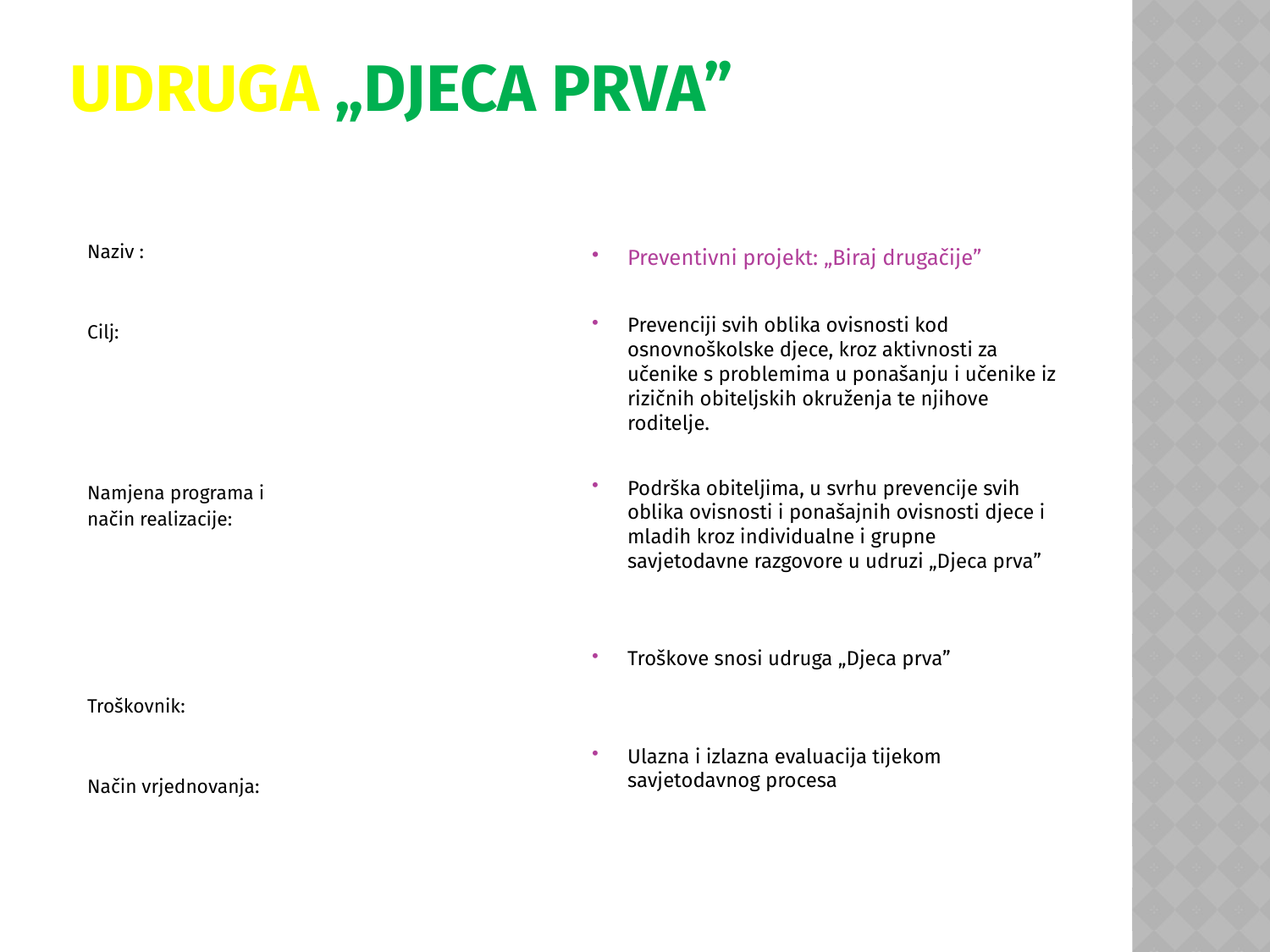

# Udruga „Djeca prva”
Naziv :

Cilj:

Namjena programa i
način realizacije:

Troškovnik:

Način vrjednovanja:

Preventivni projekt: „Biraj drugačije”

Prevenciji svih oblika ovisnosti kod osnovnoškolske djece, kroz aktivnosti za učenike s problemima u ponašanju i učenike iz rizičnih obiteljskih okruženja te njihove roditelje.

Podrška obiteljima, u svrhu prevencije svih oblika ovisnosti i ponašajnih ovisnosti djece i mladih kroz individualne i grupne savjetodavne razgovore u udruzi „Djeca prva”

Troškove snosi udruga „Djeca prva”

Ulazna i izlazna evaluacija tijekom savjetodavnog procesa